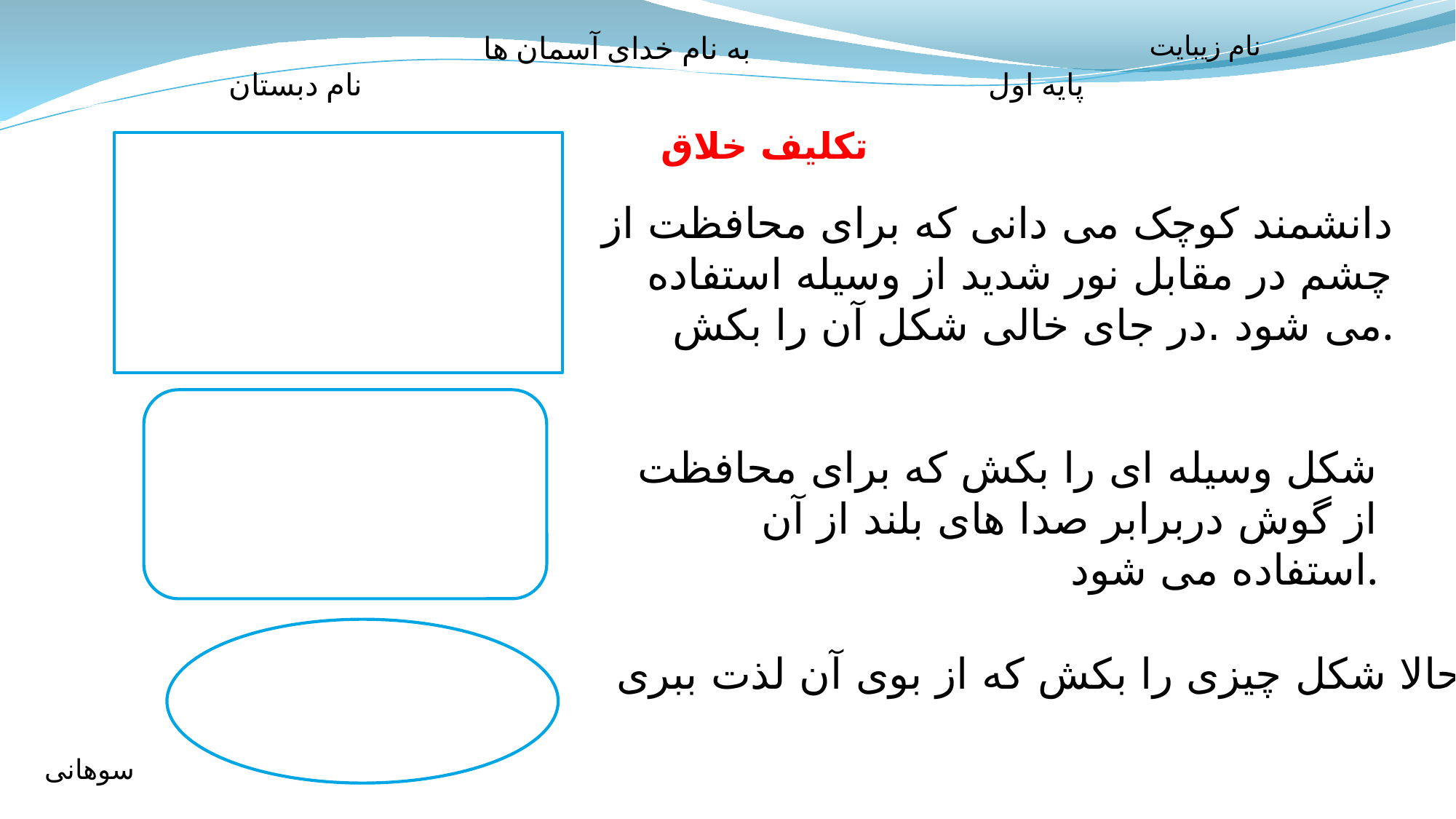

به نام خدای آسمان ها
پایه اول                                                                                نام دبستان
نام زیبایت
تکلیف خلاق

دانشمند کوچک می دانی که برای محافظت از چشم در مقابل نور شدید از وسیله استفاده می شود .در جای خالی شکل آن را بکش.

شکل وسیله ای را بکش که برای محافظت از گوش دربرابر صدا های بلند از آن استفاده می شود.

حالا شکل چیزی را بکش که از بوی آن لذت ببری.
سوهانی